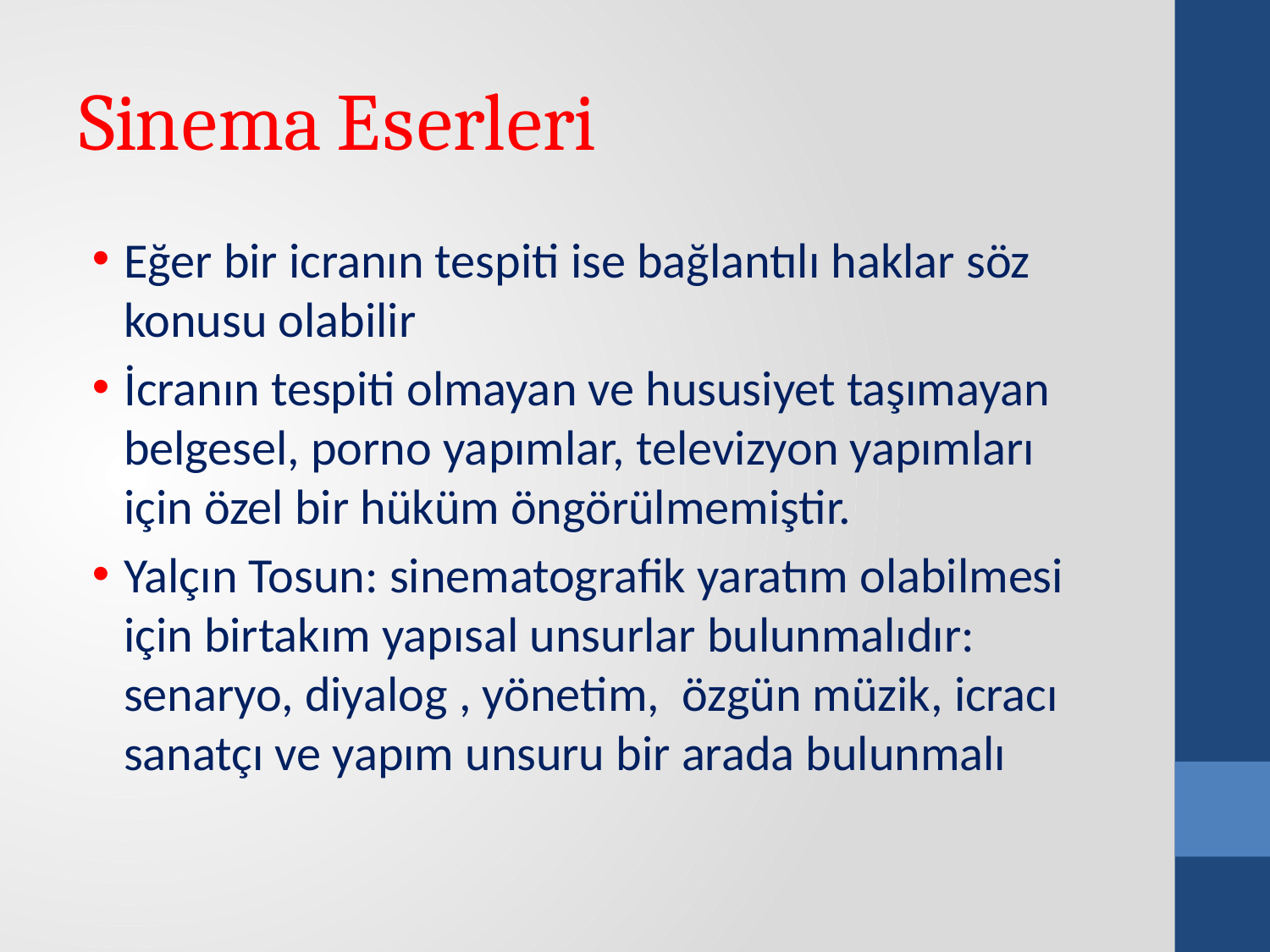

# Sinema Eserleri
Eğer bir icranın tespiti ise bağlantılı haklar söz konusu olabilir
İcranın tespiti olmayan ve hususiyet taşımayan belgesel, porno yapımlar, televizyon yapımları için özel bir hüküm öngörülmemiştir.
Yalçın Tosun: sinematografik yaratım olabilmesi için birtakım yapısal unsurlar bulunmalıdır: senaryo, diyalog , yönetim,  özgün müzik, icracı sanatçı ve yapım unsuru bir arada bulunmalı